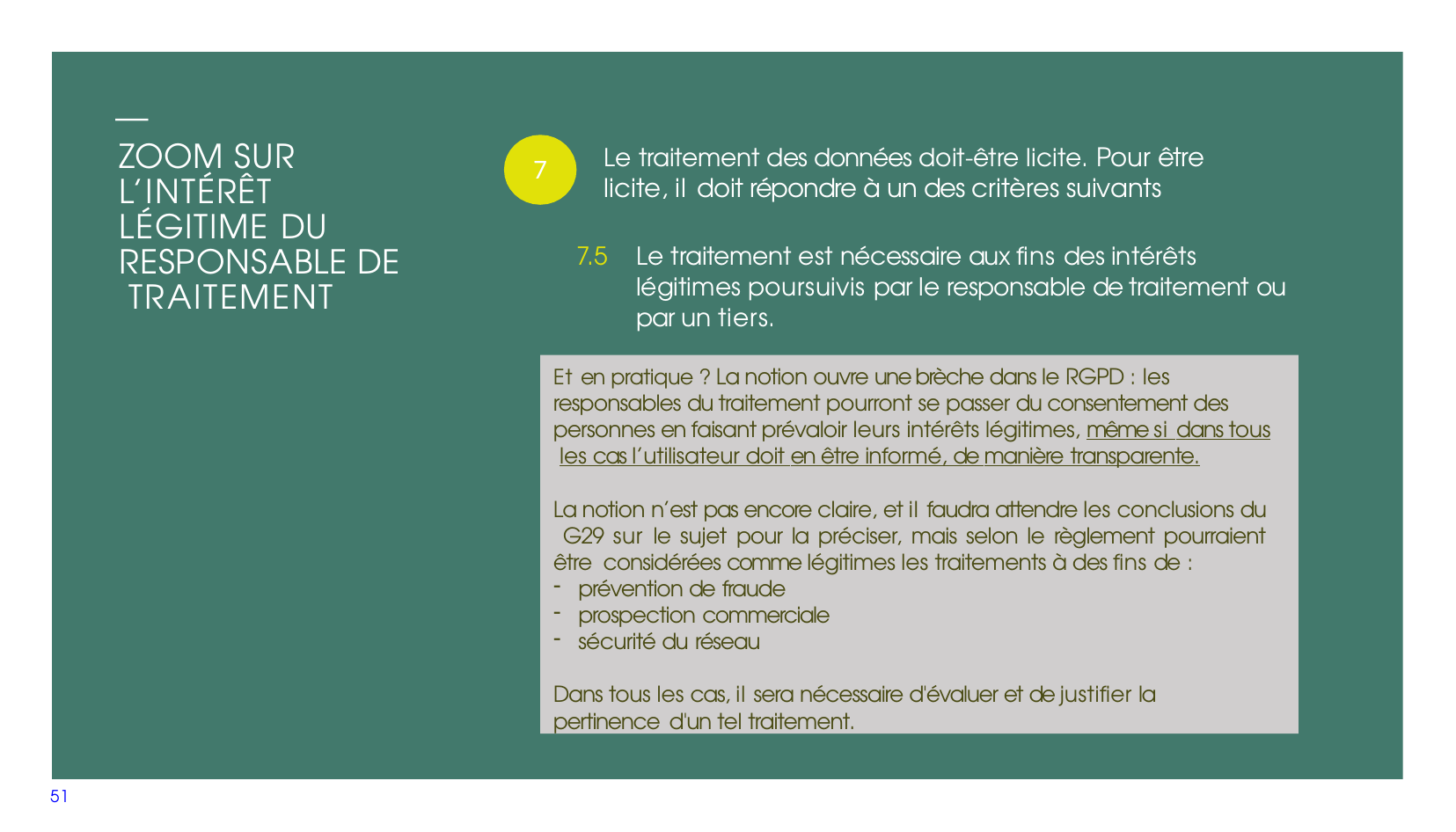

—
# ZOOM SUR  L’INTÉRÊT  LÉGITIME DU  RESPONSABLE DE  TRAITEMENT

Le traitement des données doit-être licite. Pour être  licite, il doit répondre à  un des critères suivants
7
7.5	Le traitement est nécessaire aux fins des intérêts  légitimes poursuivis par le responsable de traitement ou  par un tiers.
Et en pratique ? La notion ouvre une brèche dans le RGPD : les  responsables du traitement pourront se passer du consentement des  personnes en faisant prévaloir leurs intérêts légitimes, même si dans tous  les cas l’utilisateur doit en être informé, de manière transparente.

La notion n’est pas encore claire, et il faudra attendre les conclusions du  G29 sur le sujet pour la préciser, mais selon le règlement pourraient être  considérées comme légitimes les traitements à  des fins de :
prévention de fraude
prospection commerciale
sécurité du réseau

Dans tous les cas, il sera nécessaire d'évaluer et de justifier la pertinence  d'un tel traitement.
51